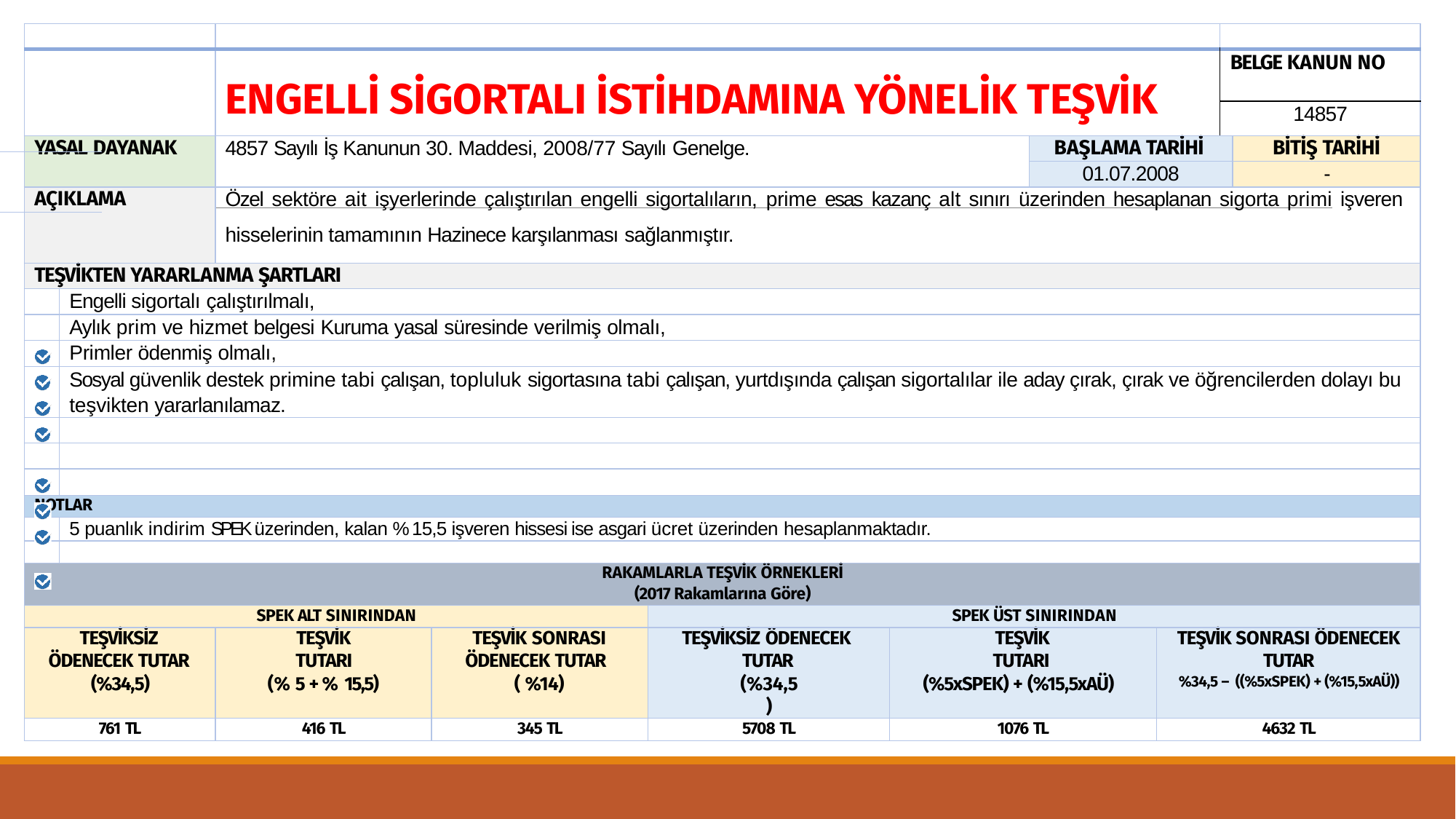

|  |  |  |  |  |  |  |  |  |  |
| --- | --- | --- | --- | --- | --- | --- | --- | --- | --- |
| 8 |  | ENGELLİ SİGORTALI İSTİHDAMINA YÖNELİK TEŞVİK |  |  |  |  |  | BELGE KANUN NO |  |
|  |  |  |  |  |  |  |  | 14857 |  |
| YASAL DAYANAK |  | 4857 Sayılı İş Kanunun 30. Maddesi, 2008/77 Sayılı Genelge. |  |  |  | BAŞLAMA TARİHİ |  |  | BİTİŞ TARİHİ |
|  |  |  |  |  |  | 01.07.2008 |  |  | - |
| AÇIKLAMA |  | Özel sektöre ait işyerlerinde çalıştırılan engelli sigortalıların, prime esas kazanç alt sınırı üzerinden hesaplanan sigorta primi işveren hisselerinin tamamının Hazinece karşılanması sağlanmıştır. |  |  |  |  |  |  |  |
| TEŞVİKTEN YARARLANMA ŞARTLARI |  |  |  |  |  |  |  |  |  |
|  | Engelli sigortalı çalıştırılmalı, |  |  |  |  |  |  |  |  |
|  | Aylık prim ve hizmet belgesi Kuruma yasal süresinde verilmiş olmalı, |  |  |  |  |  |  |  |  |
|  | Primler ödenmiş olmalı, |  |  |  |  |  |  |  |  |
|  | Sosyal güvenlik destek primine tabi çalışan, topluluk sigortasına tabi çalışan, yurtdışında çalışan sigortalılar ile aday çırak, çırak ve öğrencilerden dolayı bu teşvikten yararlanılamaz. |  |  |  |  |  |  |  |  |
|  |  |  |  |  |  |  |  |  |  |
|  |  |  |  |  |  |  |  |  |  |
|  |  |  |  |  |  |  |  |  |  |
| NOTLAR |  |  |  |  |  |  |  |  |  |
|  | 5 puanlık indirim SPEK üzerinden, kalan % 15,5 işveren hissesi ise asgari ücret üzerinden hesaplanmaktadır. |  |  |  |  |  |  |  |  |
|  |  |  |  |  |  |  |  |  |  |
| RAKAMLARLA TEŞVİK ÖRNEKLERİ (2017 Rakamlarına Göre) |  |  |  |  |  |  |  |  |  |
| SPEK ALT SINIRINDAN |  |  |  | SPEK ÜST SINIRINDAN |  |  |  |  |  |
| TEŞVİKSİZ ÖDENECEK TUTAR (%34,5) |  | TEŞVİK TUTARI (% 5 + % 15,5) | TEŞVİK SONRASI ÖDENECEK TUTAR ( %14) | TEŞVİKSİZ ÖDENECEK TUTAR (%34,5) | TEŞVİK TUTARI (%5xSPEK) + (%15,5xAÜ) |  | TEŞVİK SONRASI ÖDENECEK TUTAR %34,5 – ((%5xSPEK) + (%15,5xAÜ)) |  |  |
| 761 TL |  | 416 TL | 345 TL | 5708 TL | 1076 TL |  | 4632 TL |  |  |